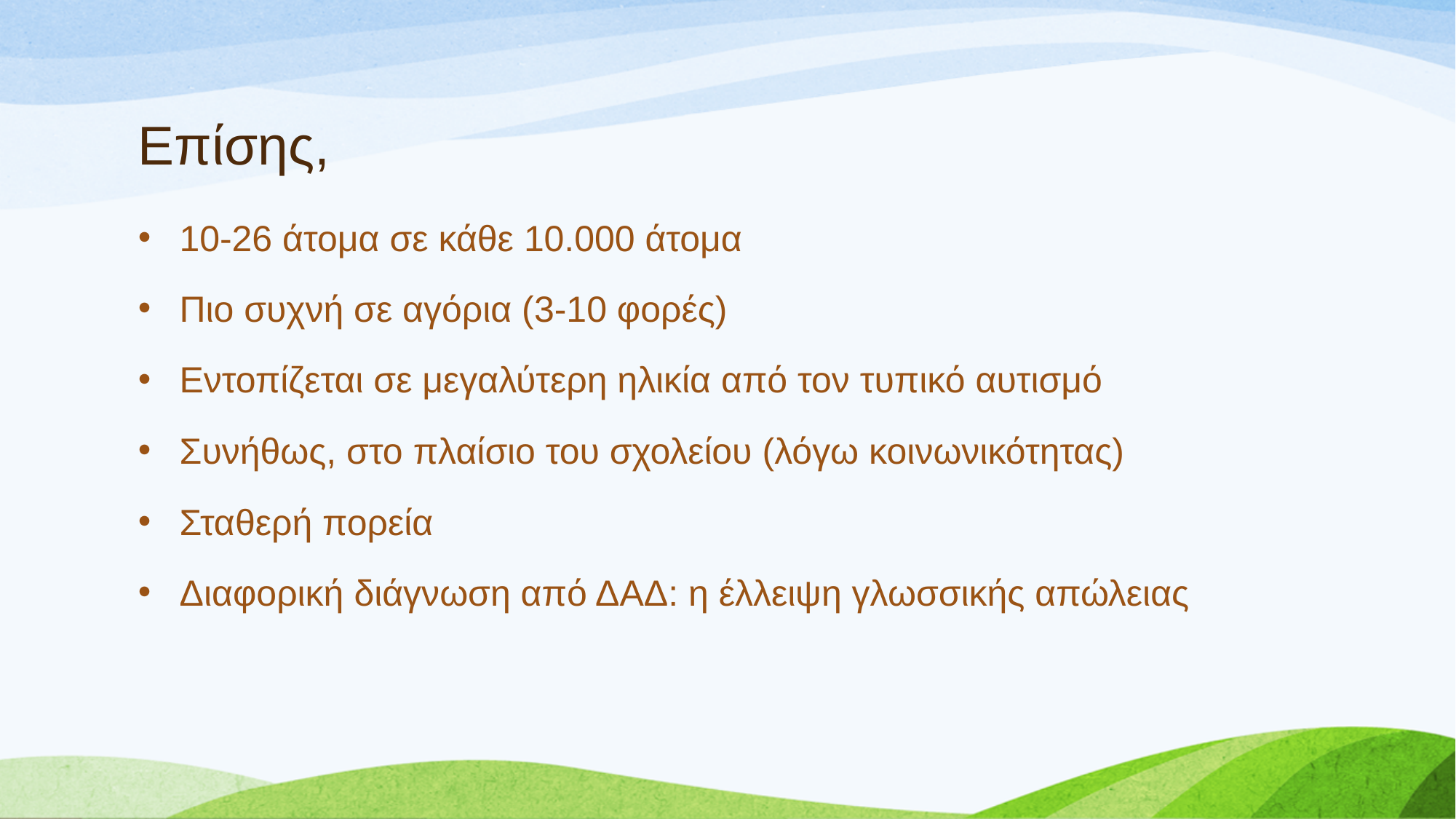

# Επίσης,
10-26 άτομα σε κάθε 10.000 άτομα
Πιο συχνή σε αγόρια (3-10 φορές)
Εντοπίζεται σε μεγαλύτερη ηλικία από τον τυπικό αυτισμό
Συνήθως, στο πλαίσιο του σχολείου (λόγω κοινωνικότητας)
Σταθερή πορεία
Διαφορική διάγνωση από ΔΑΔ: η έλλειψη γλωσσικής απώλειας